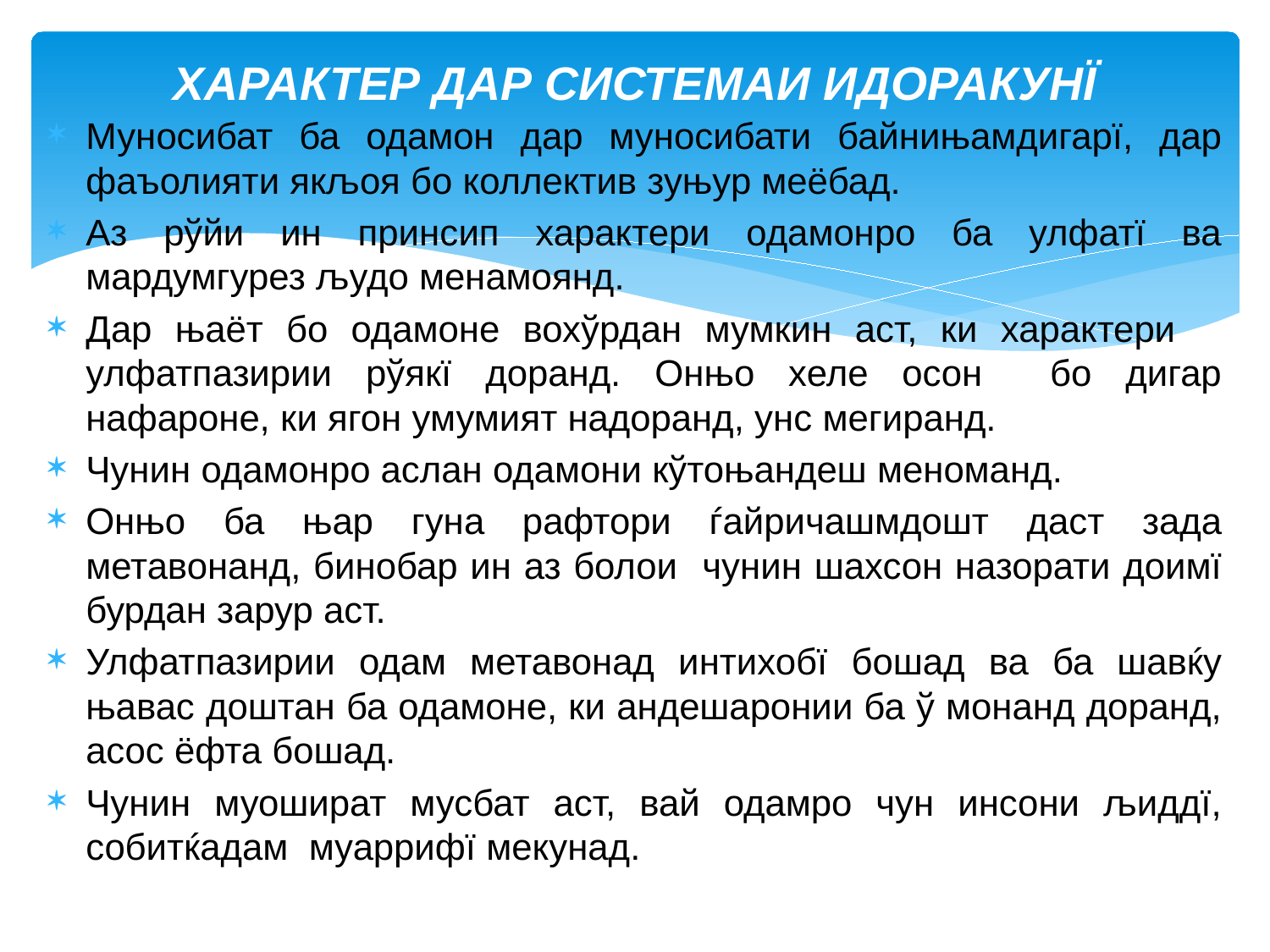

# ХАРАКТЕР ДАР СИСТЕМАИ ИДОРАКУНЇ
Муносибат ба одамон дар муносибати байнињамдигарї, дар фаъолияти якљоя бо коллектив зуњур меёбад.
Аз рўйи ин принсип характери одамонро ба улфатї ва мардумгурез људо менамоянд.
Дар њаёт бо одамоне вохўрдан мумкин аст, ки характери   улфатпазирии рўякї доранд. Онњо хеле осон  бо дигар нафароне, ки ягон умумият надоранд, унс мегиранд.
Чунин одамонро аслан одамони кўтоњандеш меноманд.
Онњо ба њар гуна рафтори ѓайричашмдошт даст зада метавонанд, бинобар ин аз болои  чунин шахсон назорати доимї бурдан зарур аст.
Улфатпазирии одам метавонад интихобї бошад ва ба шавќу њавас доштан ба одамоне, ки андешаронии ба ў монанд доранд, асос ёфта бошад.
Чунин муошират мусбат аст, вай одамро чун инсони љиддї, собитќадам  муаррифї мекунад.